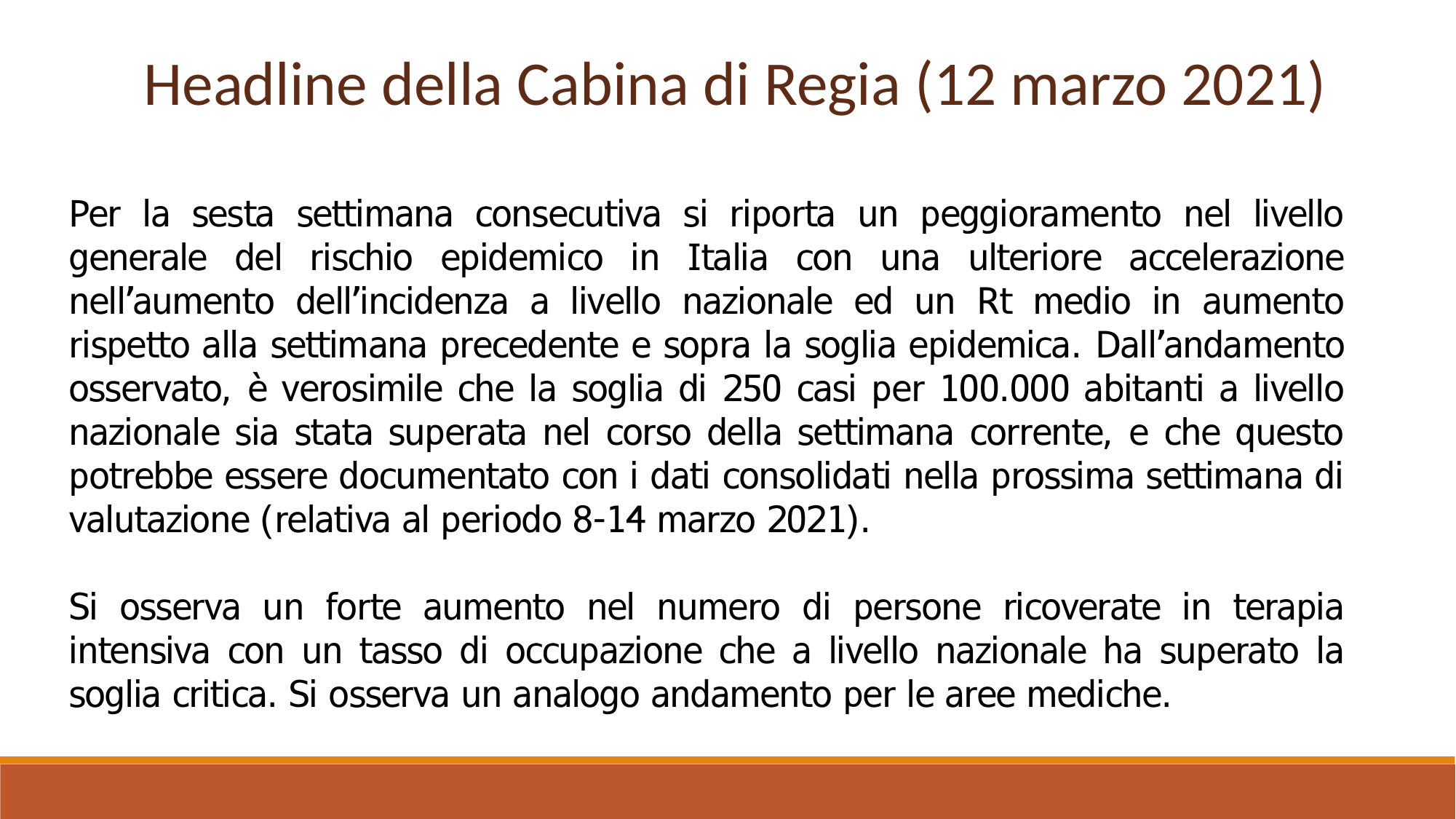

Headline della Cabina di Regia (12 marzo 2021)
Per la sesta settimana consecutiva si riporta un peggioramento nel livello generale del rischio epidemico in Italia con una ulteriore accelerazione nell’aumento dell’incidenza a livello nazionale ed un Rt medio in aumento rispetto alla settimana precedente e sopra la soglia epidemica. Dall’andamento osservato, è verosimile che la soglia di 250 casi per 100.000 abitanti a livello nazionale sia stata superata nel corso della settimana corrente, e che questo potrebbe essere documentato con i dati consolidati nella prossima settimana di valutazione (relativa al periodo 8-14 marzo 2021).

Si osserva un forte aumento nel numero di persone ricoverate in terapia intensiva con un tasso di occupazione che a livello nazionale ha superato la soglia critica. Si osserva un analogo andamento per le aree mediche.